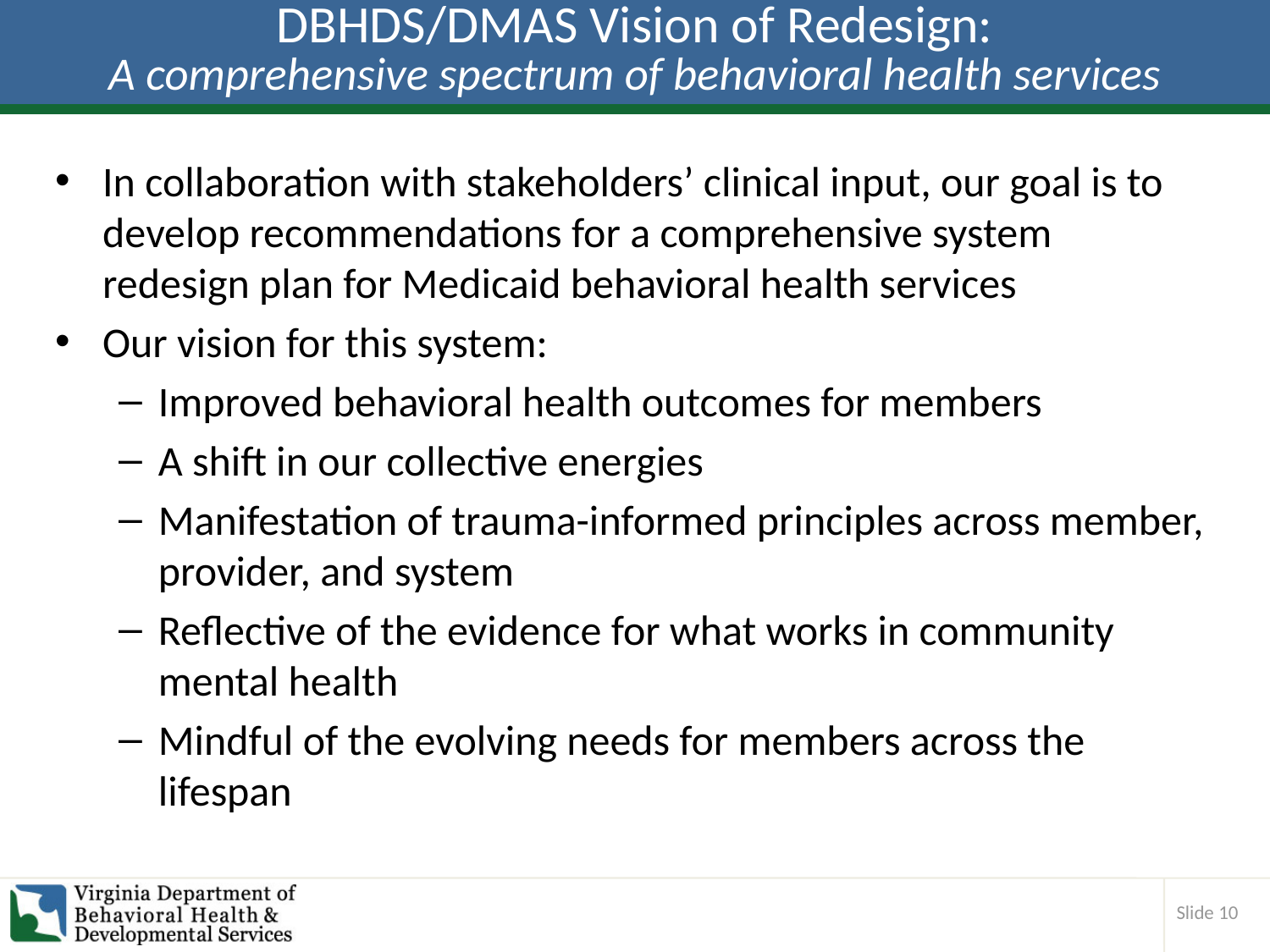

# DBHDS/DMAS Vision of Redesign: A comprehensive spectrum of behavioral health services
In collaboration with stakeholders’ clinical input, our goal is to develop recommendations for a comprehensive system redesign plan for Medicaid behavioral health services
Our vision for this system:
Improved behavioral health outcomes for members
A shift in our collective energies
Manifestation of trauma-informed principles across member, provider, and system
Reflective of the evidence for what works in community mental health
Mindful of the evolving needs for members across the lifespan